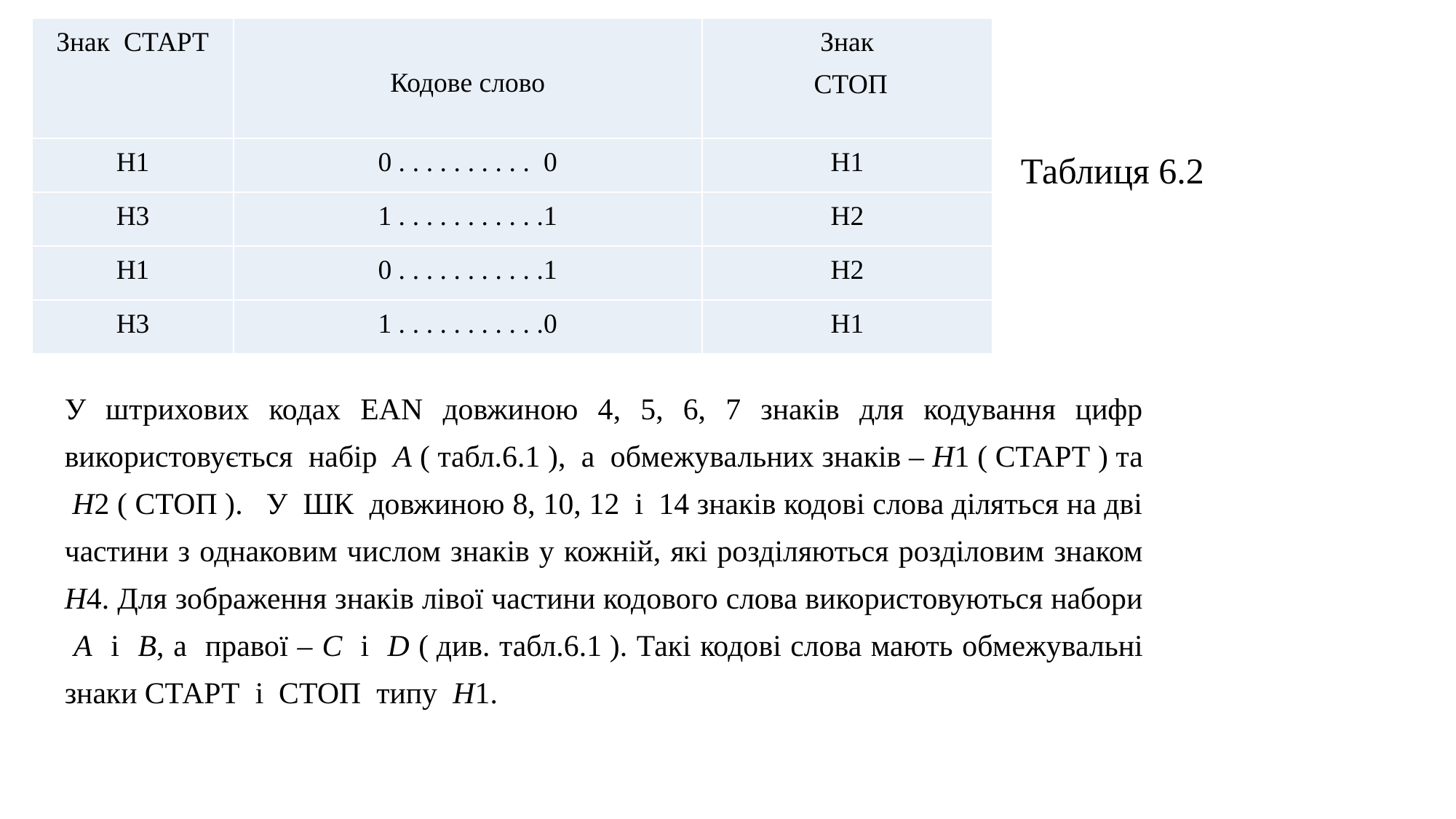

| Знак СТАРТ | Кодове слово | Знак СТОП |
| --- | --- | --- |
| Н1 | 0 . . . . . . . . . . 0 | Н1 |
| Н3 | 1 . . . . . . . . . . .1 | Н2 |
| Н1 | 0 . . . . . . . . . . .1 | Н2 |
| Н3 | 1 . . . . . . . . . . .0 | Н1 |
Таблиця 6.2
У штрихових кодах EAN довжиною 4, 5, 6, 7 знаків для кодування цифр використовується  набір  А ( табл.6.1 ),  а  обмежувальних знаків – Н1 ( СТАРТ ) та  Н2 ( СТОП ).   У  ШК  довжиною 8, 10, 12  і  14 знаків кодові слова діляться на дві частини з однаковим числом знаків у кожній, які розділяються розділовим знаком Н4. Для зображення знаків лівої частини кодового слова використовуються набори  А  і  В, а  правої – С  і  D ( див. табл.6.1 ). Такі кодові слова мають обмежувальні знаки СТАРТ  і  СТОП  типу  Н1.